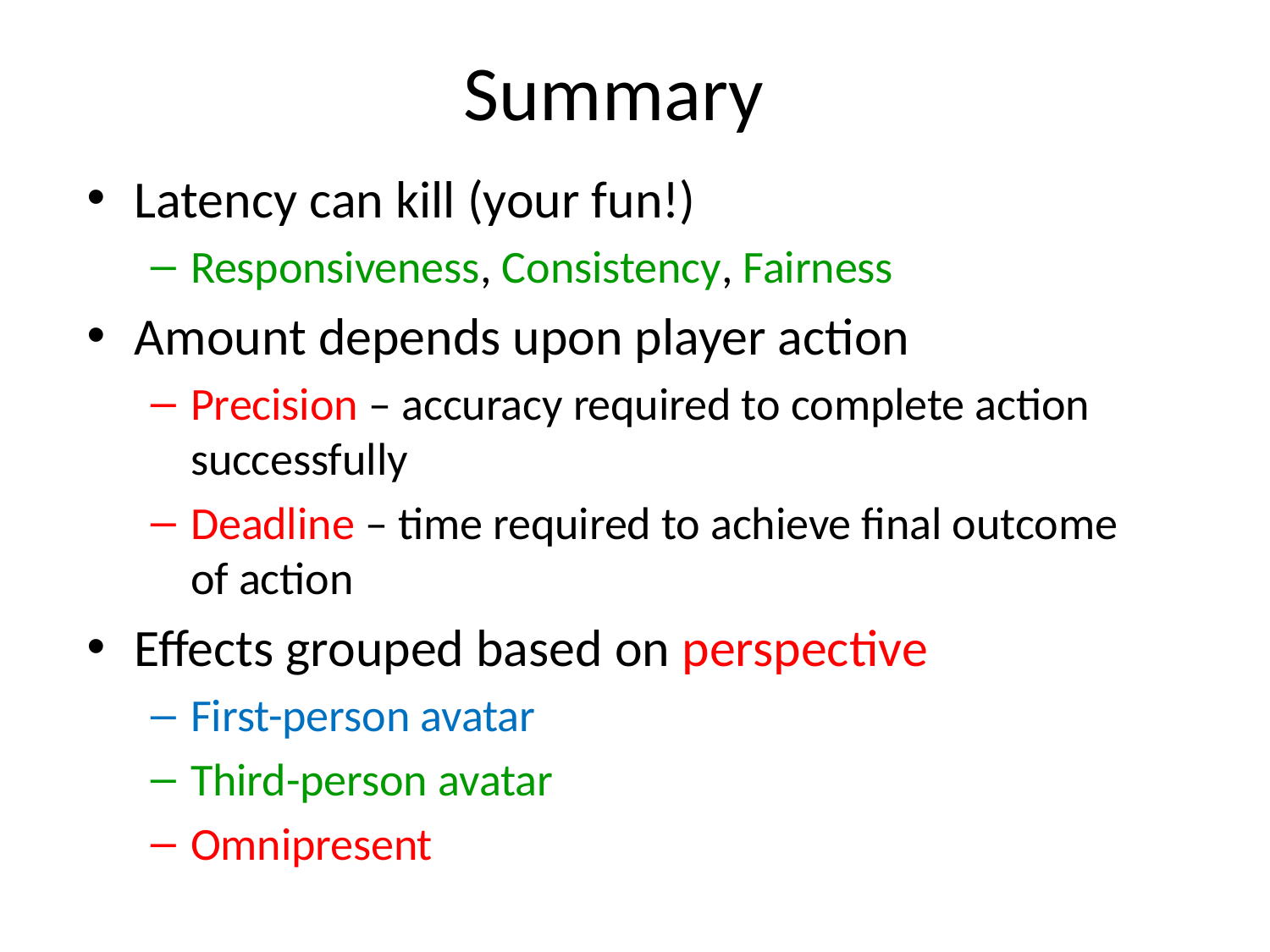

# Summary
Latency can kill (your fun!)
Responsiveness, Consistency, Fairness
Amount depends upon player action
Precision – accuracy required to complete action successfully
Deadline – time required to achieve final outcome of action
Effects grouped based on perspective
First-person avatar
Third-person avatar
Omnipresent